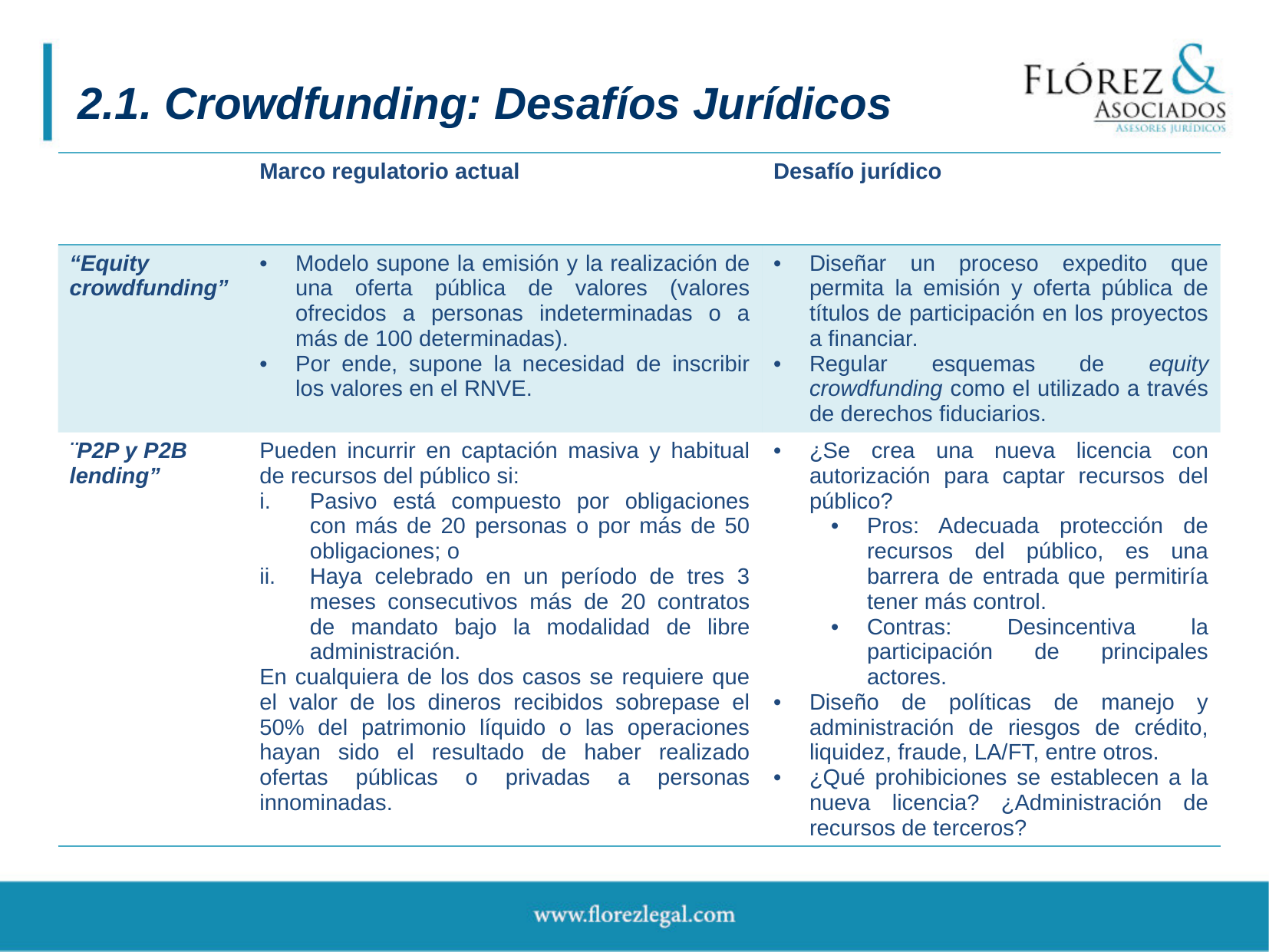

2.1. Crowdfunding: Desafíos Jurídicos
|  | Marco regulatorio actual | Desafío jurídico |
| --- | --- | --- |
| “Equity crowdfunding” | Modelo supone la emisión y la realización de una oferta pública de valores (valores ofrecidos a personas indeterminadas o a más de 100 determinadas). Por ende, supone la necesidad de inscribir los valores en el RNVE. | Diseñar un proceso expedito que permita la emisión y oferta pública de títulos de participación en los proyectos a financiar. Regular esquemas de equity crowdfunding como el utilizado a través de derechos fiduciarios. |
| ¨P2P y P2B lending” | Pueden incurrir en captación masiva y habitual de recursos del público si: Pasivo está compuesto por obligaciones con más de 20 personas o por más de 50 obligaciones; o Haya celebrado en un período de tres 3 meses consecutivos más de 20 contratos de mandato bajo la modalidad de libre administración. En cualquiera de los dos casos se requiere que el valor de los dineros recibidos sobrepase el 50% del patrimonio líquido o las operaciones hayan sido el resultado de haber realizado ofertas públicas o privadas a personas innominadas. | ¿Se crea una nueva licencia con autorización para captar recursos del público? Pros: Adecuada protección de recursos del público, es una barrera de entrada que permitiría tener más control. Contras: Desincentiva la participación de principales actores. Diseño de políticas de manejo y administración de riesgos de crédito, liquidez, fraude, LA/FT, entre otros. ¿Qué prohibiciones se establecen a la nueva licencia? ¿Administración de recursos de terceros? |